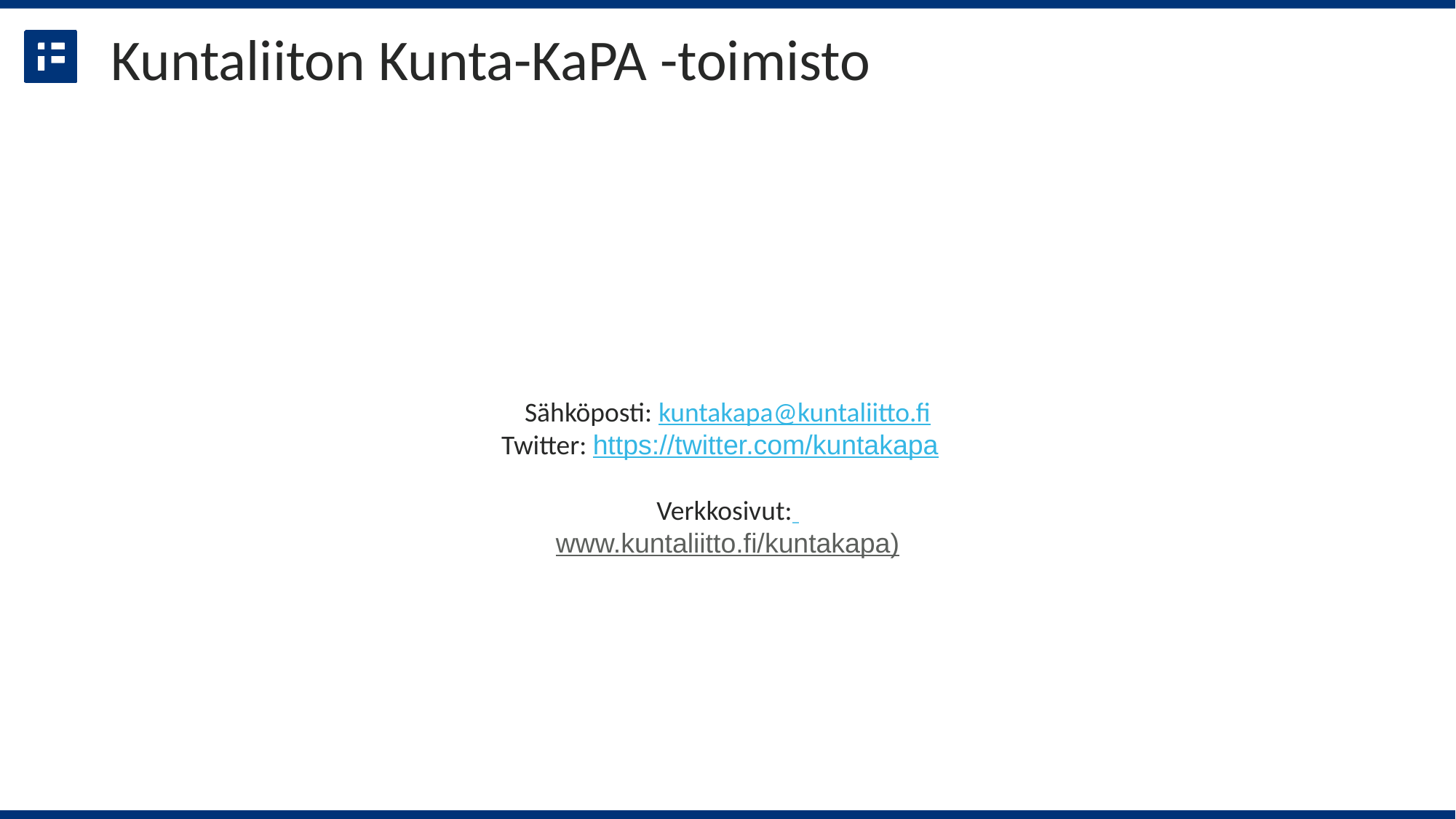

# Kuntaliiton Kunta-KaPA -toimisto

Sähköposti: kuntakapa@kuntaliitto.fi
Twitter: https://twitter.com/kuntakapa

Verkkosivut:
www.kuntaliitto.fi/kuntakapa)